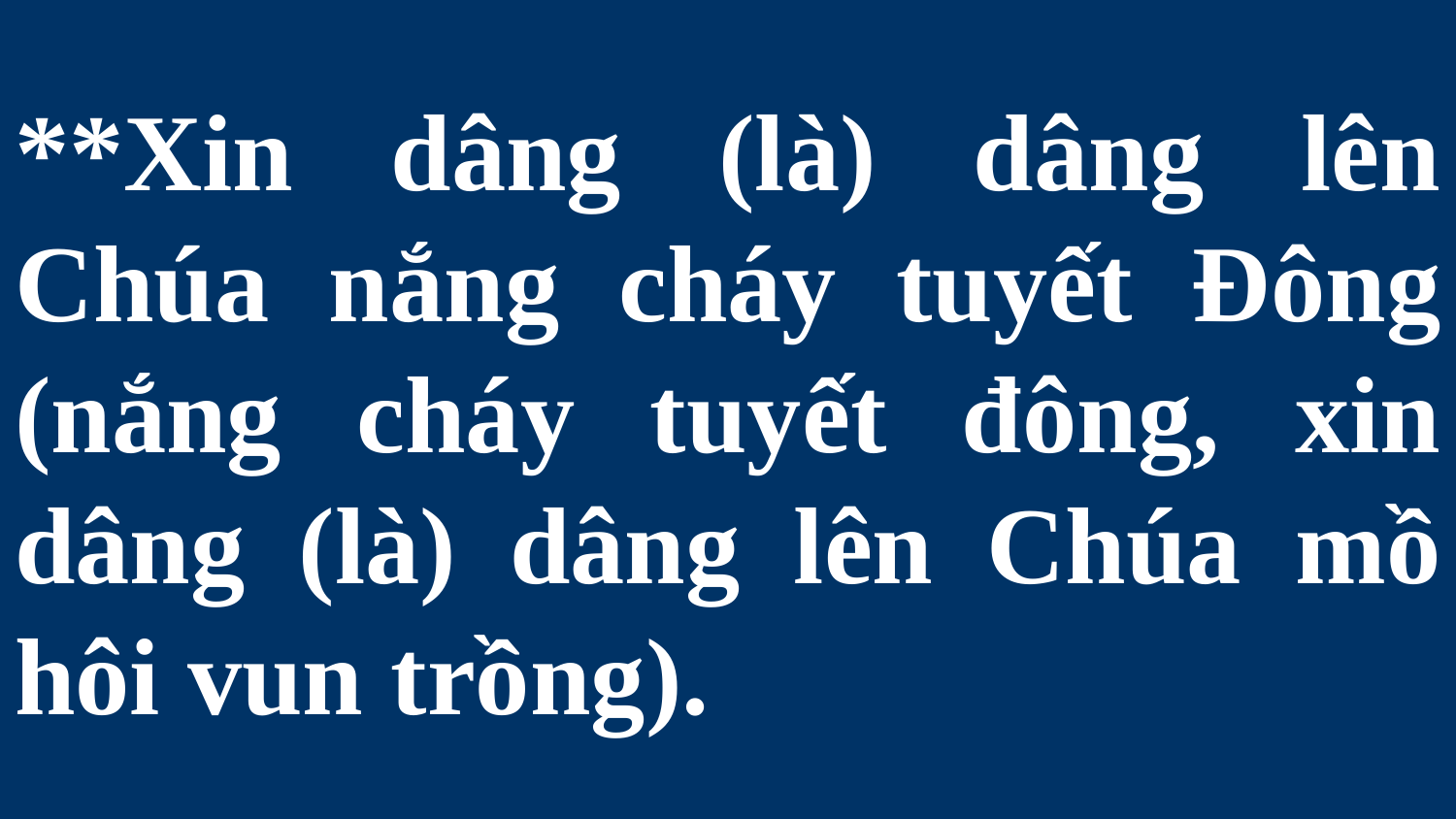

# **Xin dâng (là) dâng lên Chúa nắng cháy tuyết Đông (nắng cháy tuyết đông, xin dâng (là) dâng lên Chúa mồ hôi vun trồng).